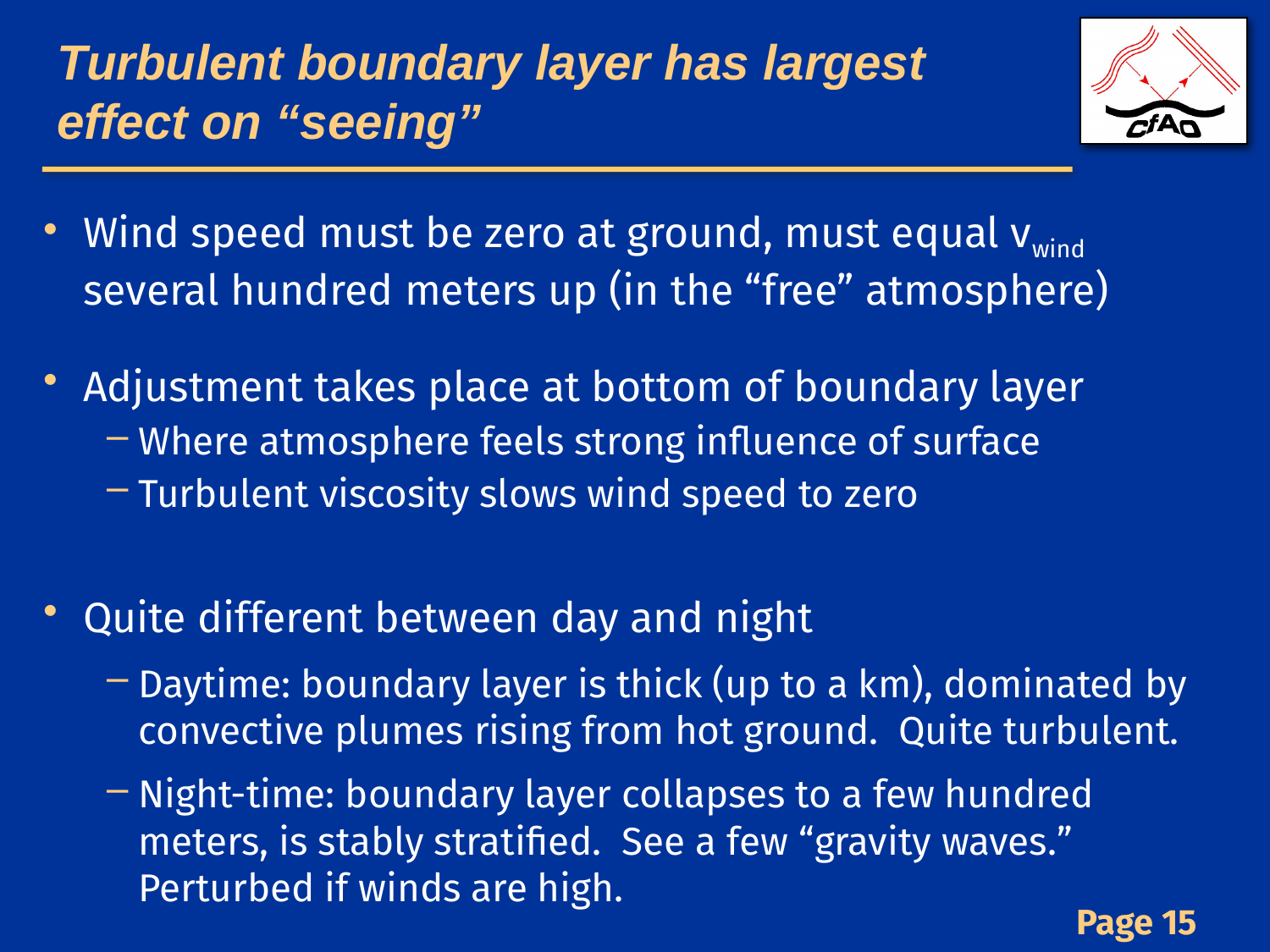

# Turbulent boundary layer has largest effect on “seeing”
Wind speed must be zero at ground, must equal vwind several hundred meters up (in the “free” atmosphere)
Adjustment takes place at bottom of boundary layer
Where atmosphere feels strong influence of surface
Turbulent viscosity slows wind speed to zero
Quite different between day and night
Daytime: boundary layer is thick (up to a km), dominated by convective plumes rising from hot ground.  Quite turbulent.
Night-time: boundary layer collapses to a few hundred meters, is stably stratified.  See a few “gravity waves.”  Perturbed if winds are high.